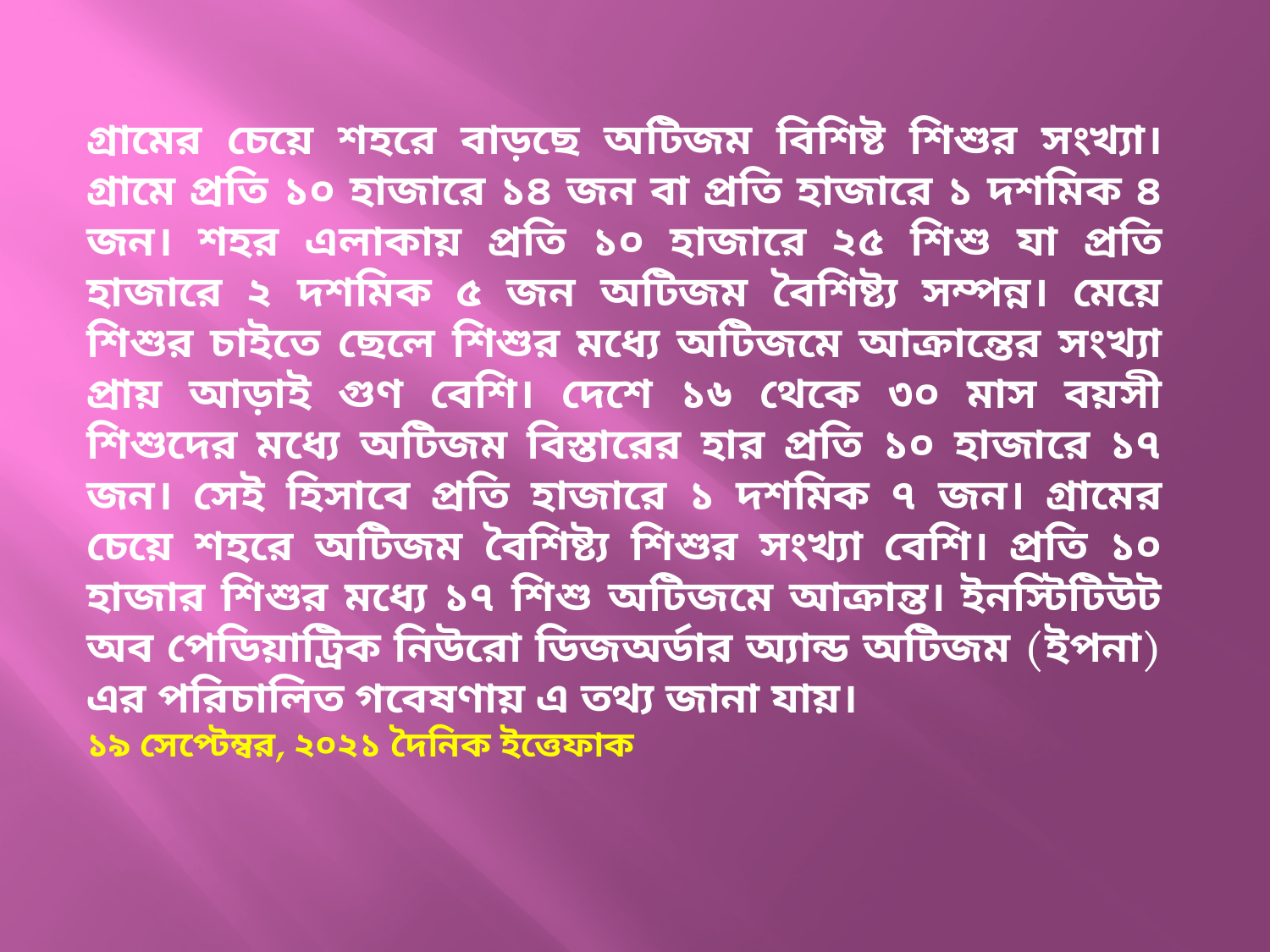

গ্রামের চেয়ে শহরে বাড়ছে অটিজম বিশিষ্ট শিশুর সংখ্যা। গ্রামে প্রতি ১০ হাজারে ১৪ জন বা প্রতি হাজারে ১ দশমিক ৪ জন। শহর এলাকায় প্রতি ১০ হাজারে ২৫ শিশু যা প্রতি হাজারে ২ দশমিক ৫ জন অটিজম বৈশিষ্ট্য সম্পন্ন। মেয়ে শিশুর চাইতে ছেলে শিশুর মধ্যে অটিজমে আক্রান্তের সংখ্যা প্রায় আড়াই গুণ বেশি। দেশে ১৬ থেকে ৩০ মাস বয়সী শিশুদের মধ্যে অটিজম বিস্তারের হার প্রতি ১০ হাজারে ১৭ জন। সেই হিসাবে প্রতি হাজারে ১ দশমিক ৭ জন। গ্রামের চেয়ে শহরে অটিজম বৈশিষ্ট্য শিশুর সংখ্যা বেশি। প্রতি ১০ হাজার শিশুর মধ্যে ১৭ শিশু অটিজমে আক্রান্ত। ইনস্টিটিউট অব পেডিয়াট্রিক নিউরো ডিজঅর্ডার অ্যান্ড অটিজম (ইপনা) এর পরিচালিত গবেষণায় এ তথ্য জানা যায়।
১৯ সেপ্টেম্বর, ২০২১ দৈনিক ইত্তেফাক